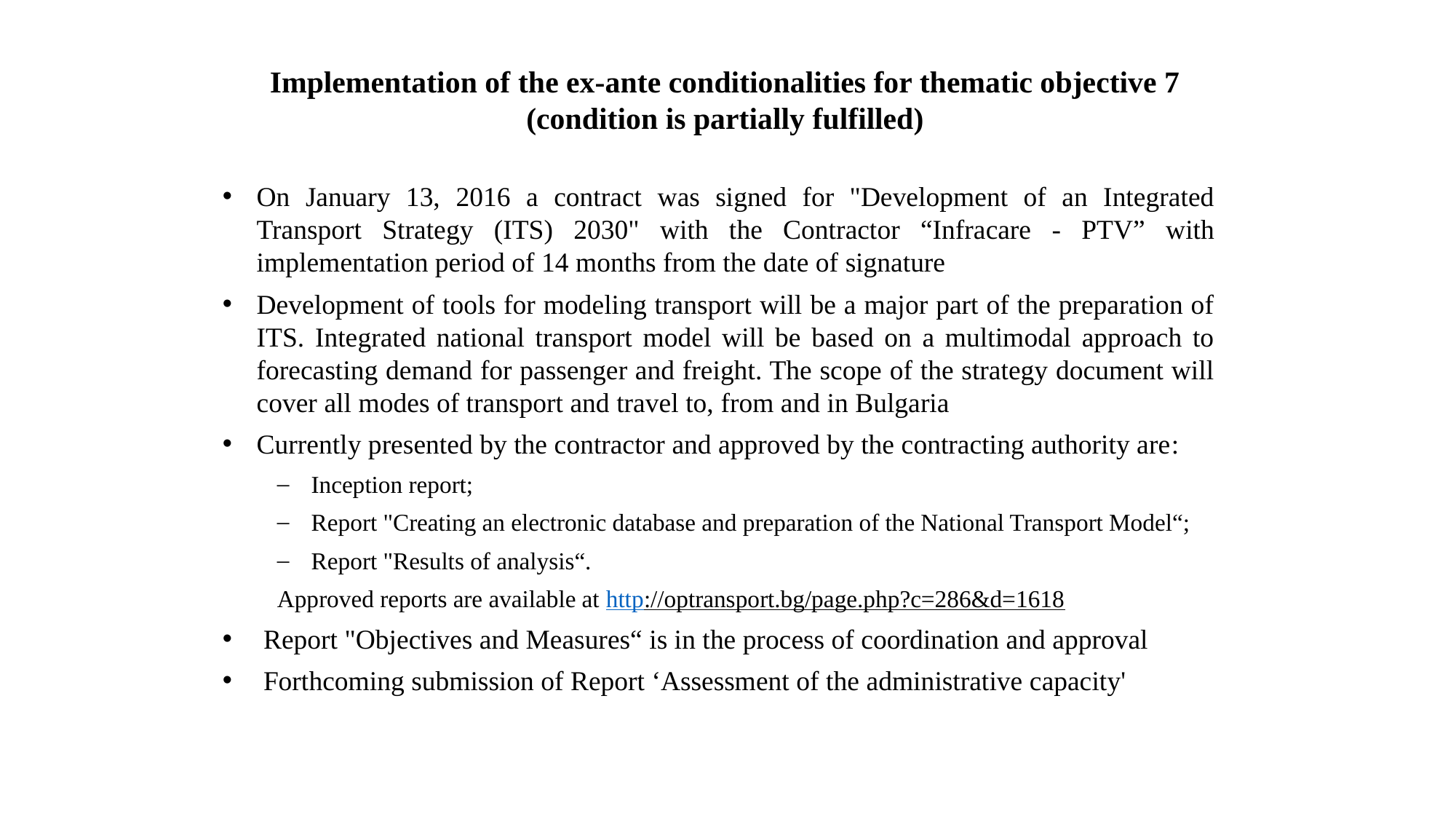

Implementation of the ex-ante conditionalities for thematic objective 7 (condition is partially fulfilled)
On January 13, 2016 a contract was signed for "Development of an Integrated Transport Strategy (ITS) 2030" with the Contractor “Infracare - PTV” with implementation period of 14 months from the date of signature
Development of tools for modeling transport will be a major part of the preparation of ITS. Integrated national transport model will be based on a multimodal approach to forecasting demand for passenger and freight. The scope of the strategy document will cover all modes of transport and travel to, from and in Bulgaria
Currently presented by the contractor and approved by the contracting authority are:
Inception report;
Report "Creating an electronic database and preparation of the National Transport Model“;
Report "Results of analysis“.
Approved reports are available at http://optransport.bg/page.php?c=286&d=1618
Report "Objectives and Measures“ is in the process of coordination and approval
Forthcoming submission of Report ‘Assessment of the administrative capacity'